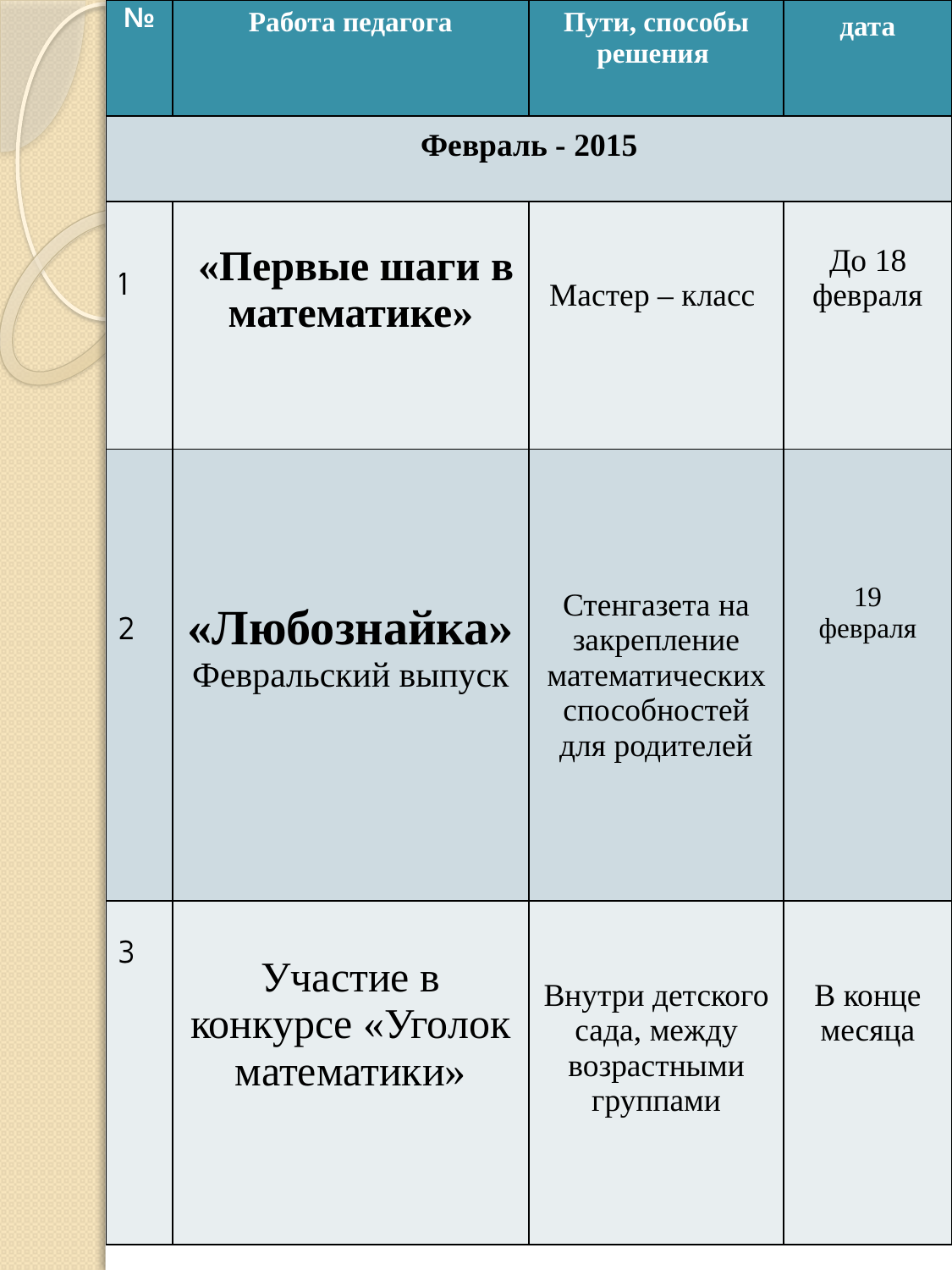

| № | Работа педагога | Пути, способы решения | дата |
| --- | --- | --- | --- |
| Февраль - 2015 |  |  |  |
| 1 | «Первые шаги в математике» | Мастер – класс | До 18 февраля |
| 2 | «Любознайка» Февральский выпуск | Стенгазета на закрепление математических способностей для родителей | 19 февраля |
| 3 | Участие в конкурсе «Уголок математики» | Внутри детского сада, между возрастными группами | В конце месяца |
#